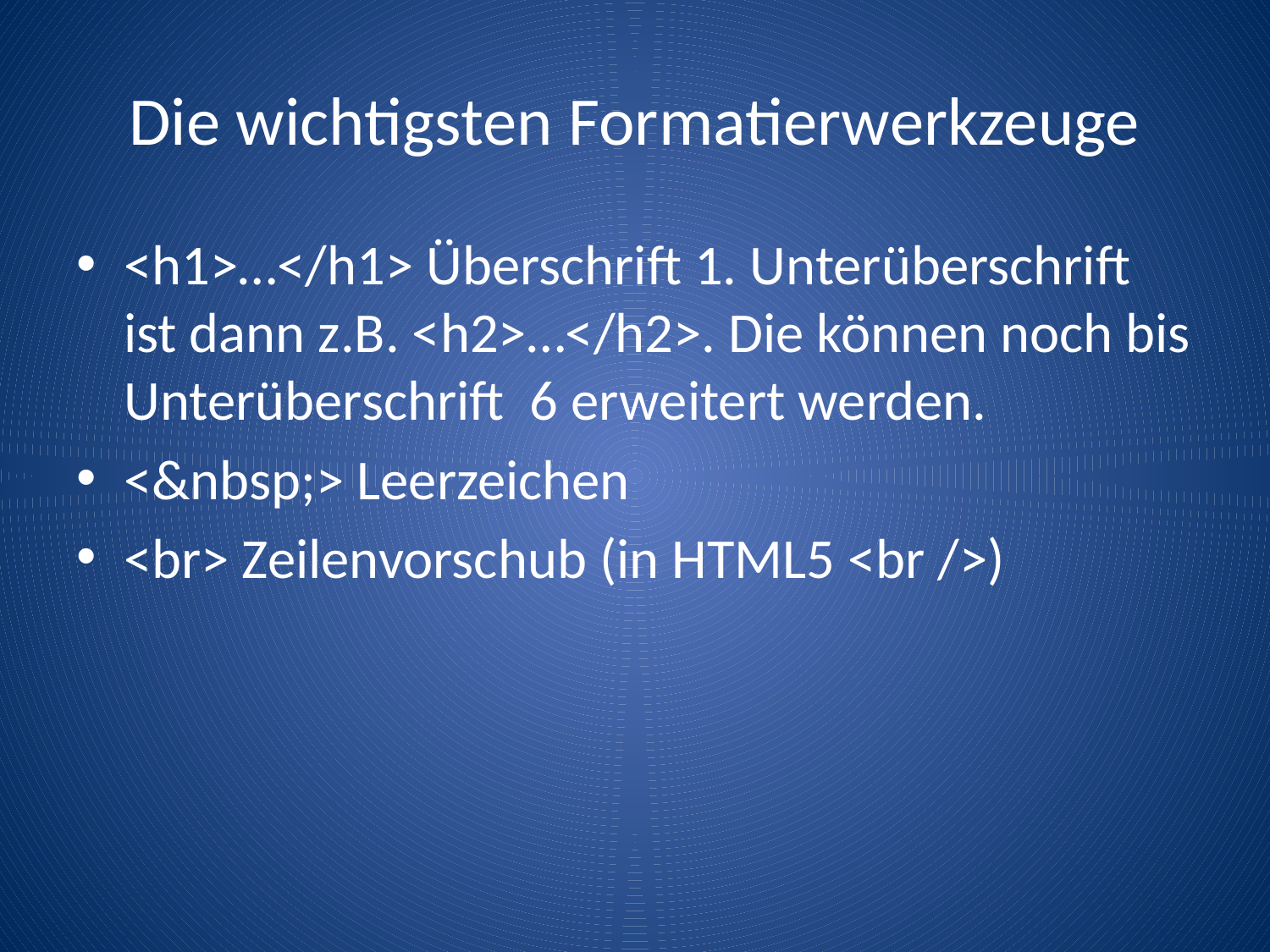

# Die wichtigsten Formatierwerkzeuge
<h1>…</h1> Überschrift 1. Unterüberschrift ist dann z.B. <h2>…</h2>. Die können noch bis Unterüberschrift  6 erweitert werden.
<&nbsp;> Leerzeichen
<br> Zeilenvorschub (in HTML5 <br />)